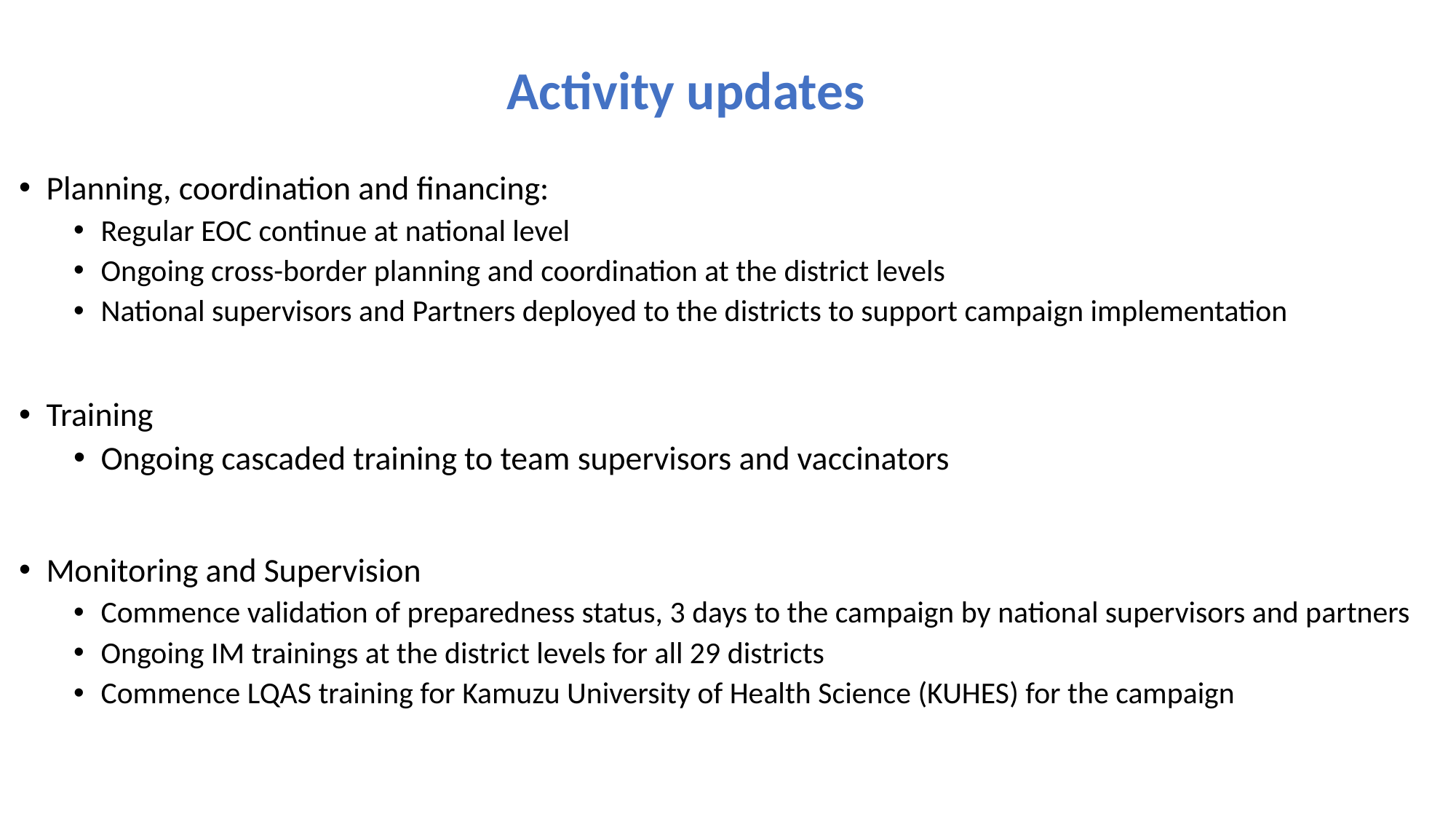

# Activity updates
Planning, coordination and financing:
Regular EOC continue at national level
Ongoing cross-border planning and coordination at the district levels
National supervisors and Partners deployed to the districts to support campaign implementation

Training
Ongoing cascaded training to team supervisors and vaccinators

Monitoring and Supervision
Commence validation of preparedness status, 3 days to the campaign by national supervisors and partners
Ongoing IM trainings at the district levels for all 29 districts
Commence LQAS training for Kamuzu University of Health Science (KUHES) for the campaign